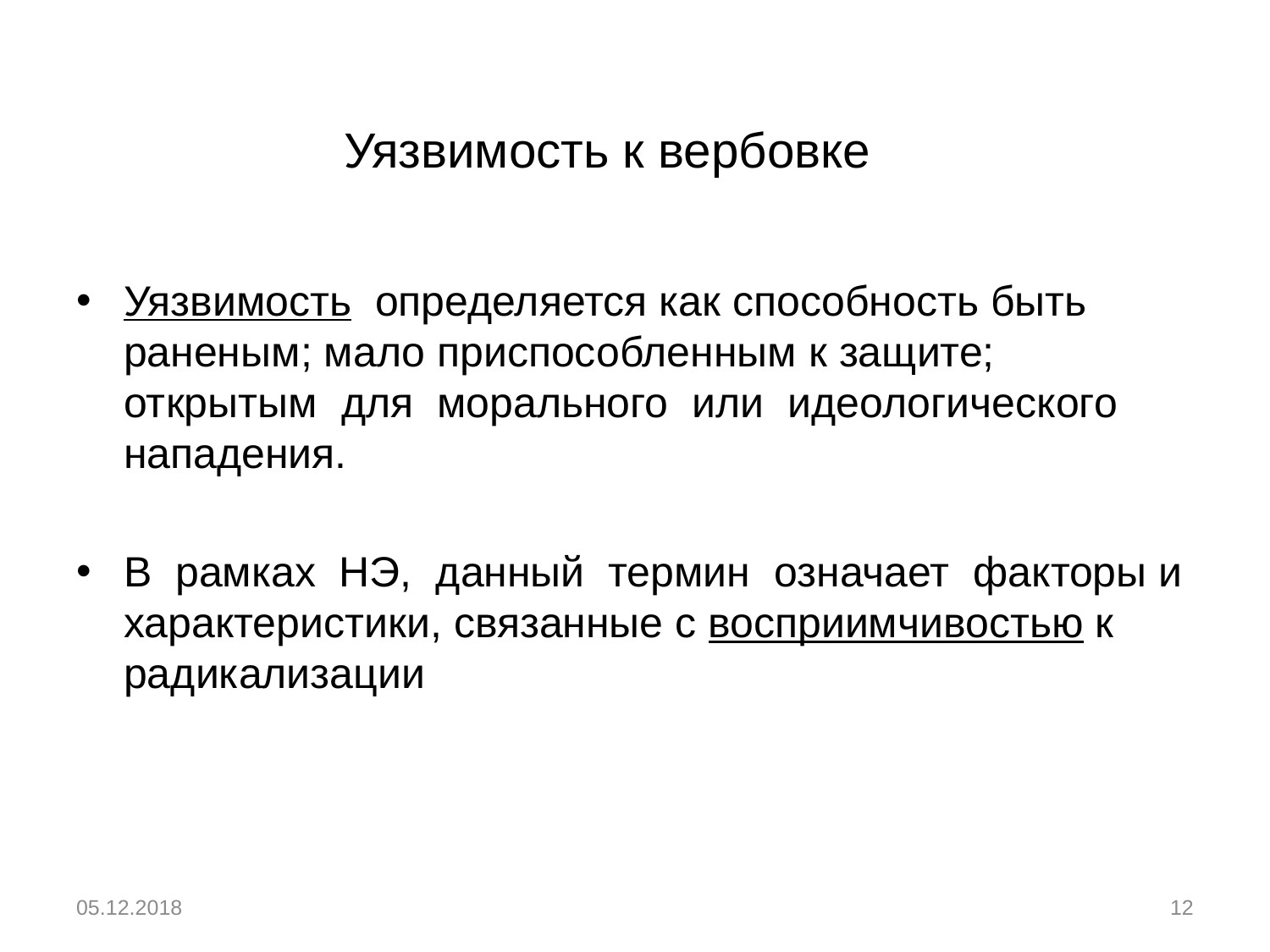

# Уязвимость к вербовке
Уязвимость  определяется как способность быть раненым; мало приспособленным к защите; открытым  для  морального  или  идеологического  нападения.

В  рамках  НЭ,  данный  термин  означает  факторы и характеристики, связанные с восприимчивостью к радикализации

05.12.2018
12